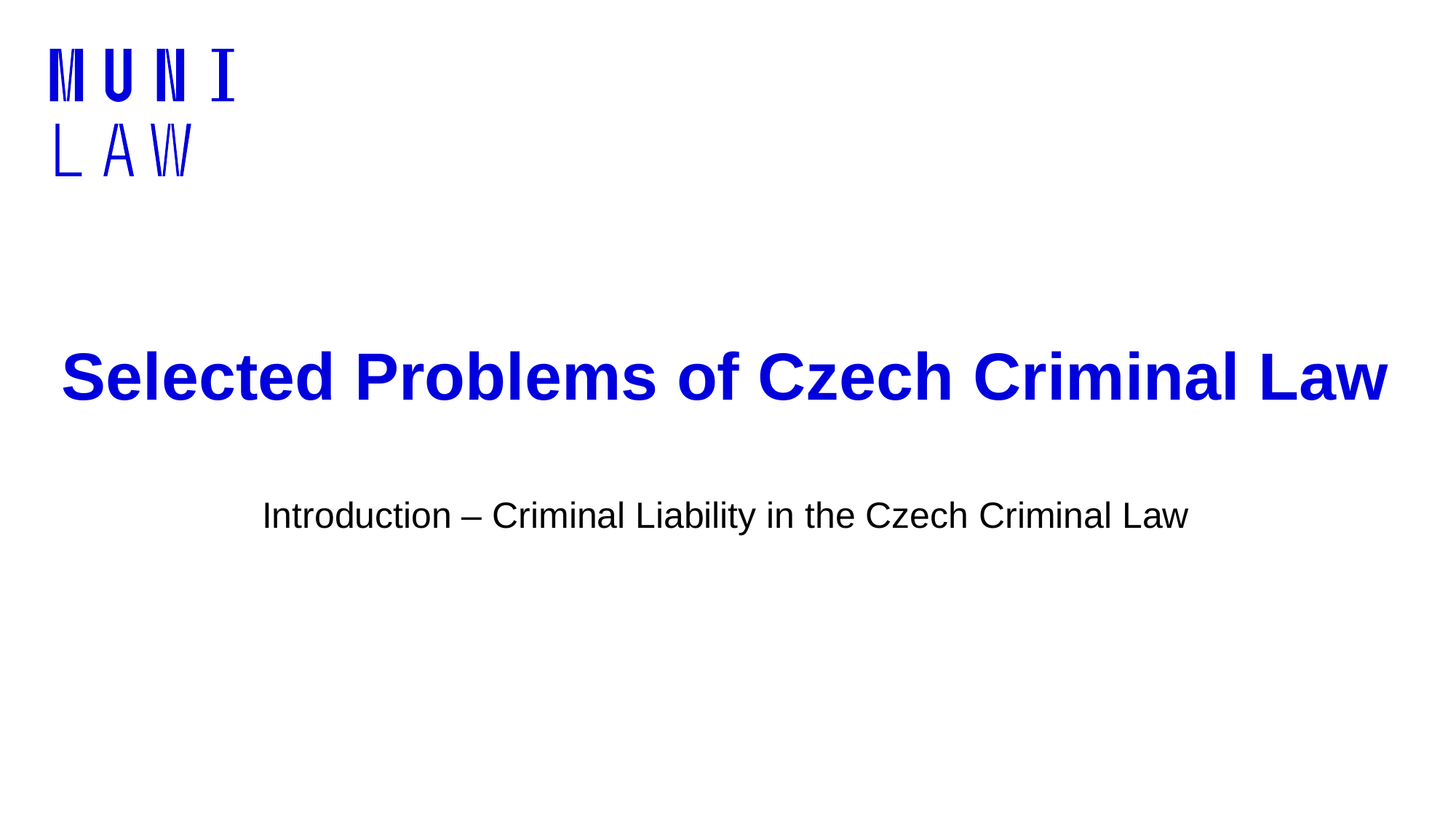

# Selected Problems of Czech Criminal Law
Introduction – Criminal Liability in the Czech Criminal Law